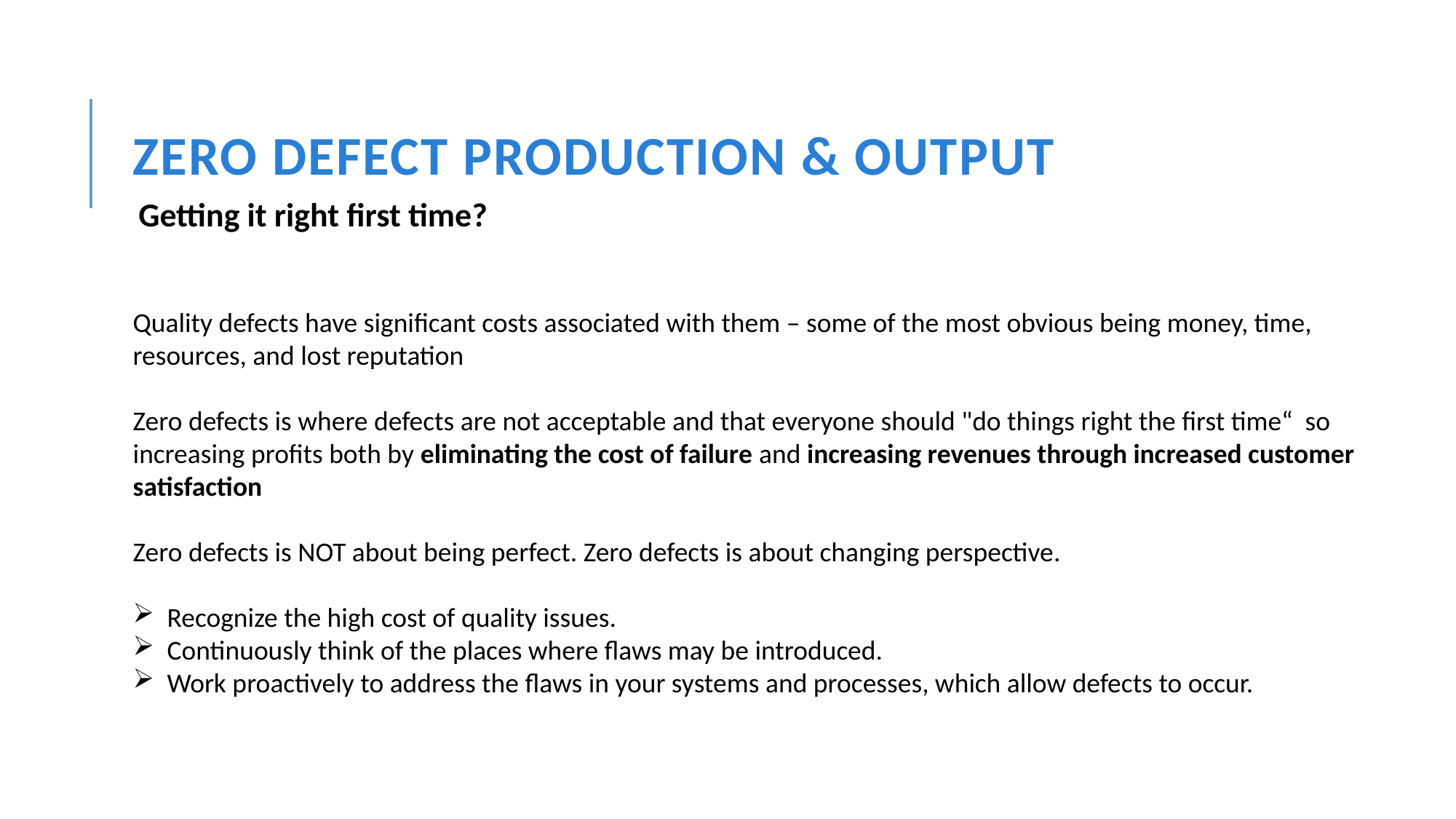

# Zero defect production & output
Getting it right first time?

Quality defects have significant costs associated with them – some of the most obvious being money, time, resources, and lost reputation

Zero defects is where defects are not acceptable and that everyone should "do things right the first time“  so increasing profits both by eliminating the cost of failure and increasing revenues through increased customer satisfaction

Zero defects is NOT about being perfect. Zero defects is about changing perspective.

Recognize the high cost of quality issues.
Continuously think of the places where flaws may be introduced.
Work proactively to address the flaws in your systems and processes, which allow defects to occur.